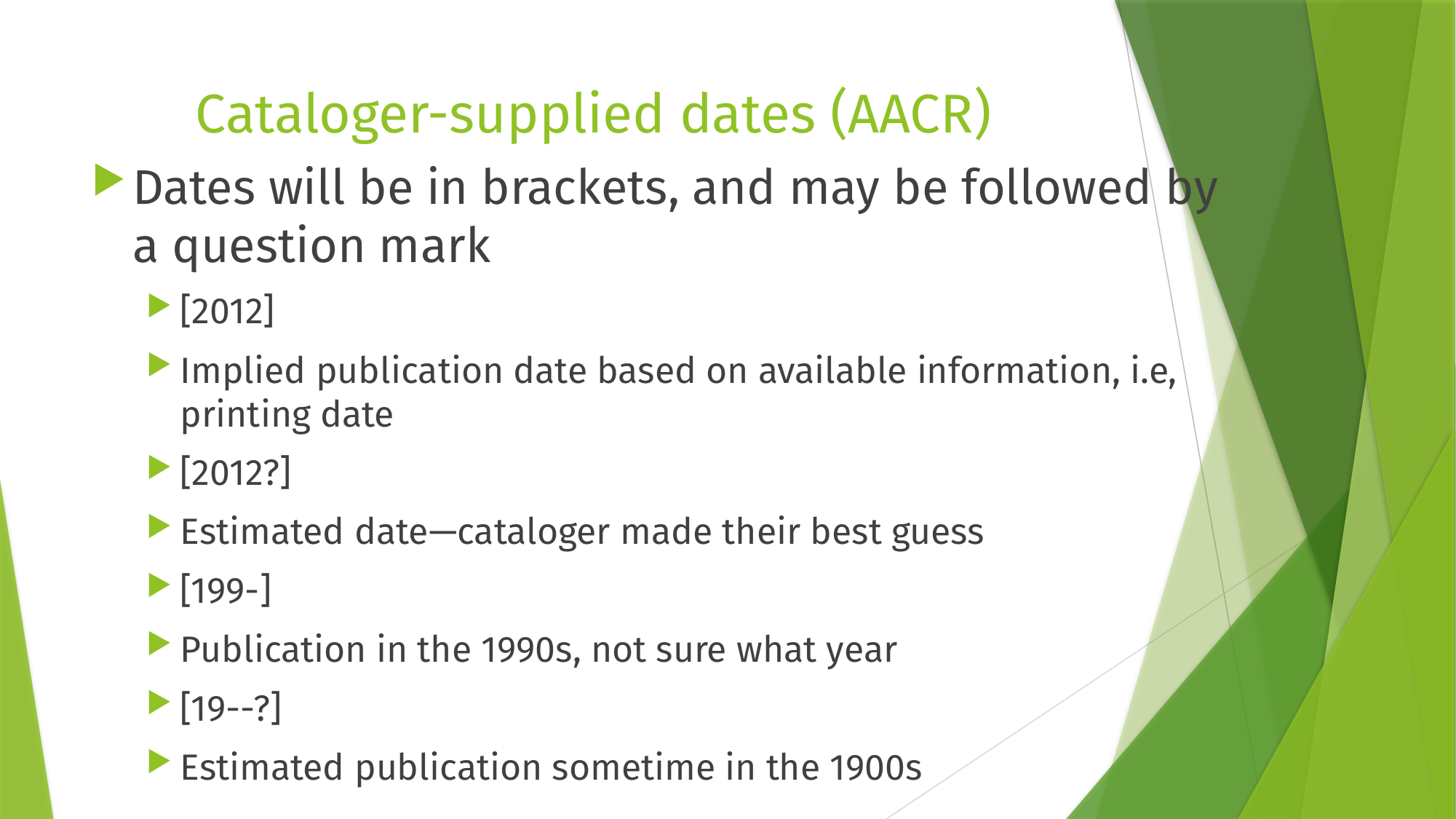

# Cataloger-supplied dates (AACR)
Dates will be in brackets, and may be followed by a question mark
[2012]
Implied publication date based on available information, i.e, printing date
[2012?]
Estimated date—cataloger made their best guess
[199-]
Publication in the 1990s, not sure what year
[19--?]
Estimated publication sometime in the 1900s